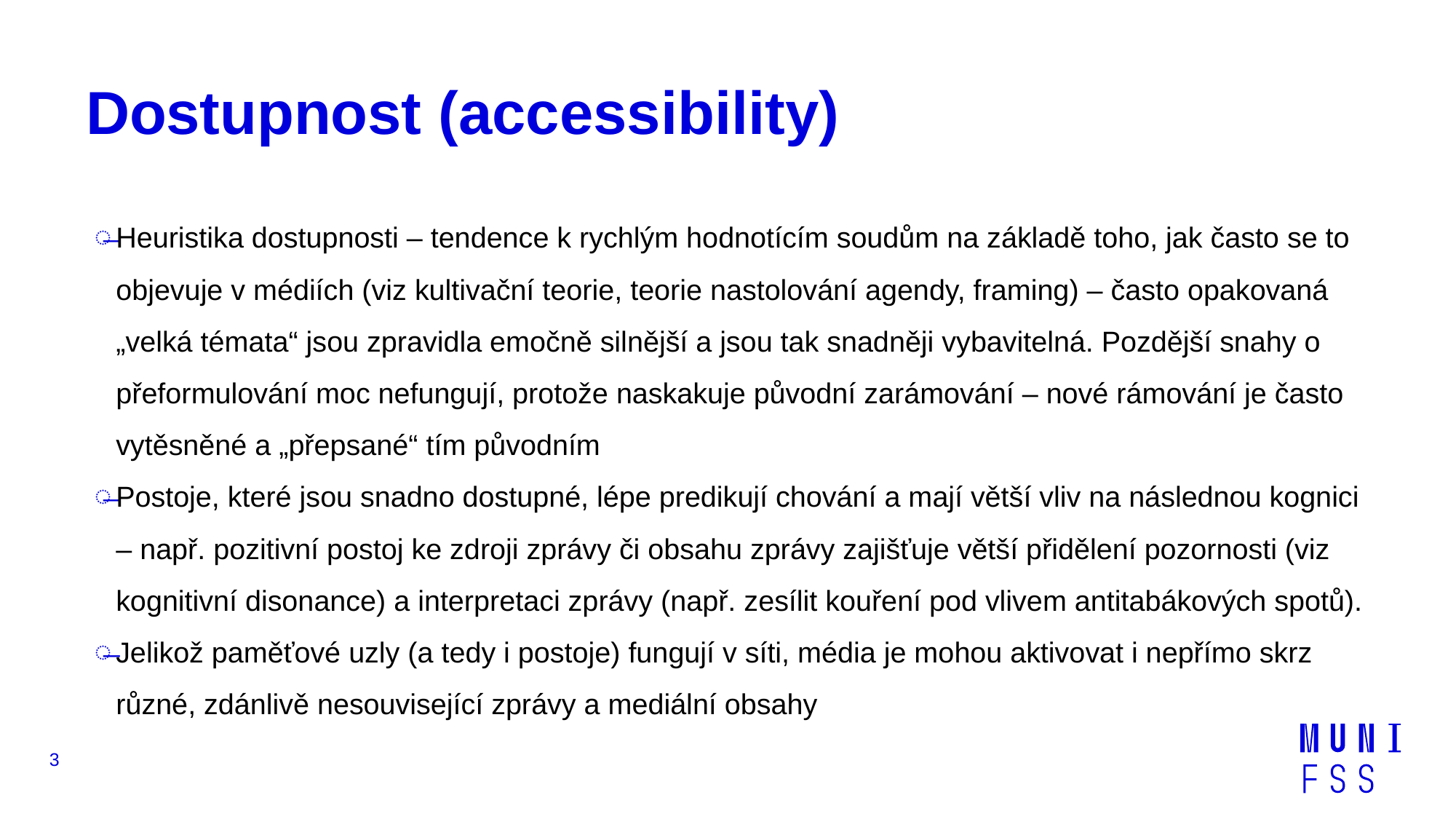

# Dostupnost (accessibility)
Heuristika dostupnosti – tendence k rychlým hodnotícím soudům na základě toho, jak často se to objevuje v médiích (viz kultivační teorie, teorie nastolování agendy, framing) – často opakovaná „velká témata“ jsou zpravidla emočně silnější a jsou tak snadněji vybavitelná. Pozdější snahy o přeformulování moc nefungují, protože naskakuje původní zarámování – nové rámování je často vytěsněné a „přepsané“ tím původním
Postoje, které jsou snadno dostupné, lépe predikují chování a mají větší vliv na následnou kognici – např. pozitivní postoj ke zdroji zprávy či obsahu zprávy zajišťuje větší přidělení pozornosti (viz kognitivní disonance) a interpretaci zprávy (např. zesílit kouření pod vlivem antitabákových spotů).
Jelikož paměťové uzly (a tedy i postoje) fungují v síti, média je mohou aktivovat i nepřímo skrz různé, zdánlivě nesouvisející zprávy a mediální obsahy
3